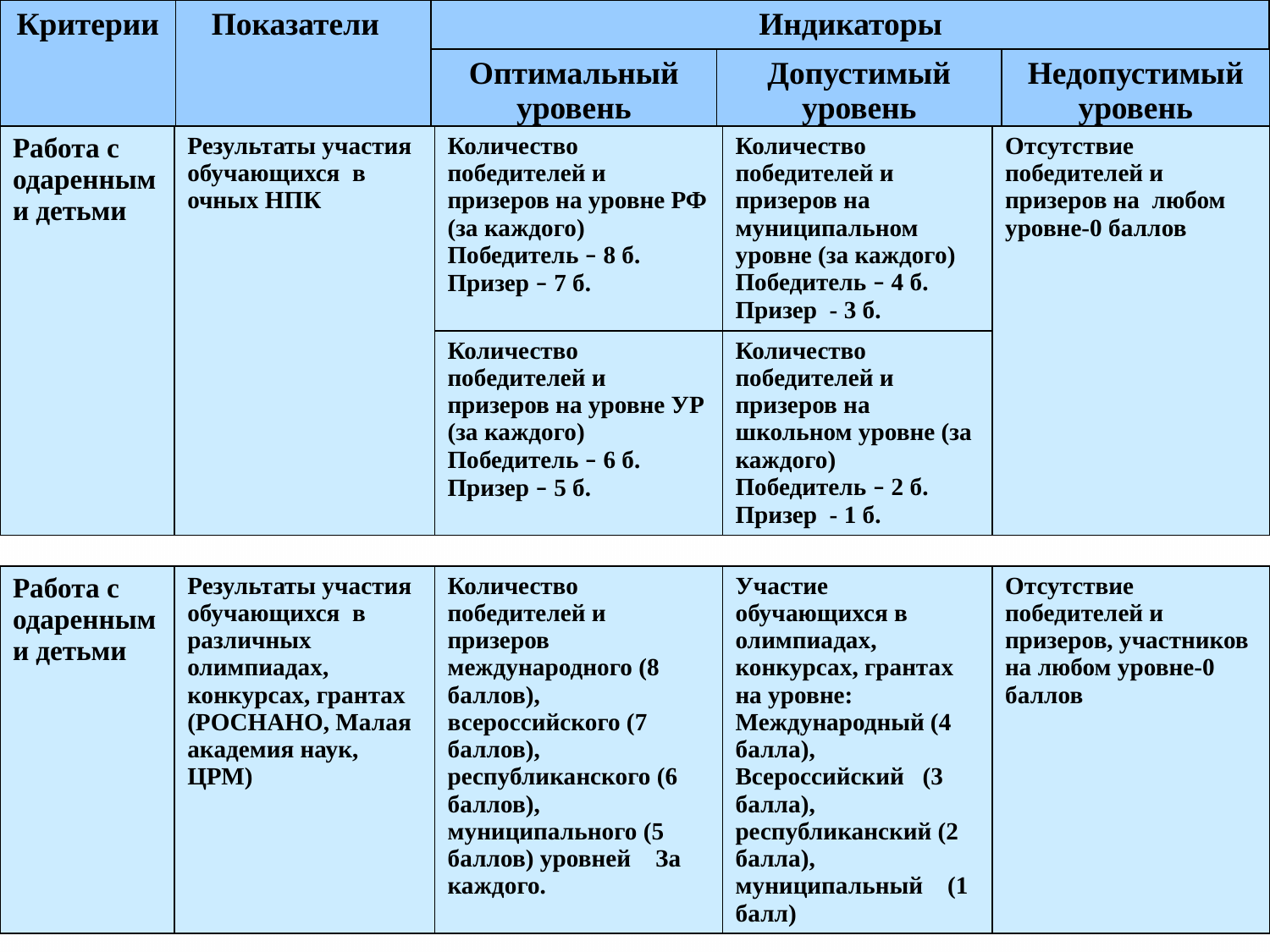

| Критерии | Показатели | Индикаторы |  |  |
| --- | --- | --- | --- | --- |
|  |  | Оптимальный уровень | Допустимый уровень | Недопустимый уровень |
#
| Работа с одаренными детьми | Результаты участия обучающихся в очных НПК | Количество победителей и призеров на уровне РФ (за каждого) Победитель – 8 б. Призер – 7 б. | Количество победителей и призеров на муниципальном уровне (за каждого) Победитель – 4 б. Призер - 3 б. | Отсутствие победителей и призеров на любом уровне-0 баллов |
| --- | --- | --- | --- | --- |
|  |  | Количество победителей и призеров на уровне УР (за каждого) Победитель – 6 б. Призер – 5 б. | Количество победителей и призеров на школьном уровне (за каждого) Победитель – 2 б. Призер - 1 б. |  |
| Работа с одаренными детьми | Результаты участия обучающихся в различных олимпиадах, конкурсах, грантах (РОСНАНО, Малая академия наук, ЦРМ) | Количество победителей и призеров международного (8 баллов), всероссийского (7 баллов), республиканского (6 баллов), муниципального (5 баллов) уровней За каждого. | Участие обучающихся в олимпиадах, конкурсах, грантах на уровне: Международный (4 балла), Всероссийский (3 балла), республиканский (2 балла), муниципальный (1 балл) | Отсутствие победителей и призеров, участников на любом уровне-0 баллов |
| --- | --- | --- | --- | --- |